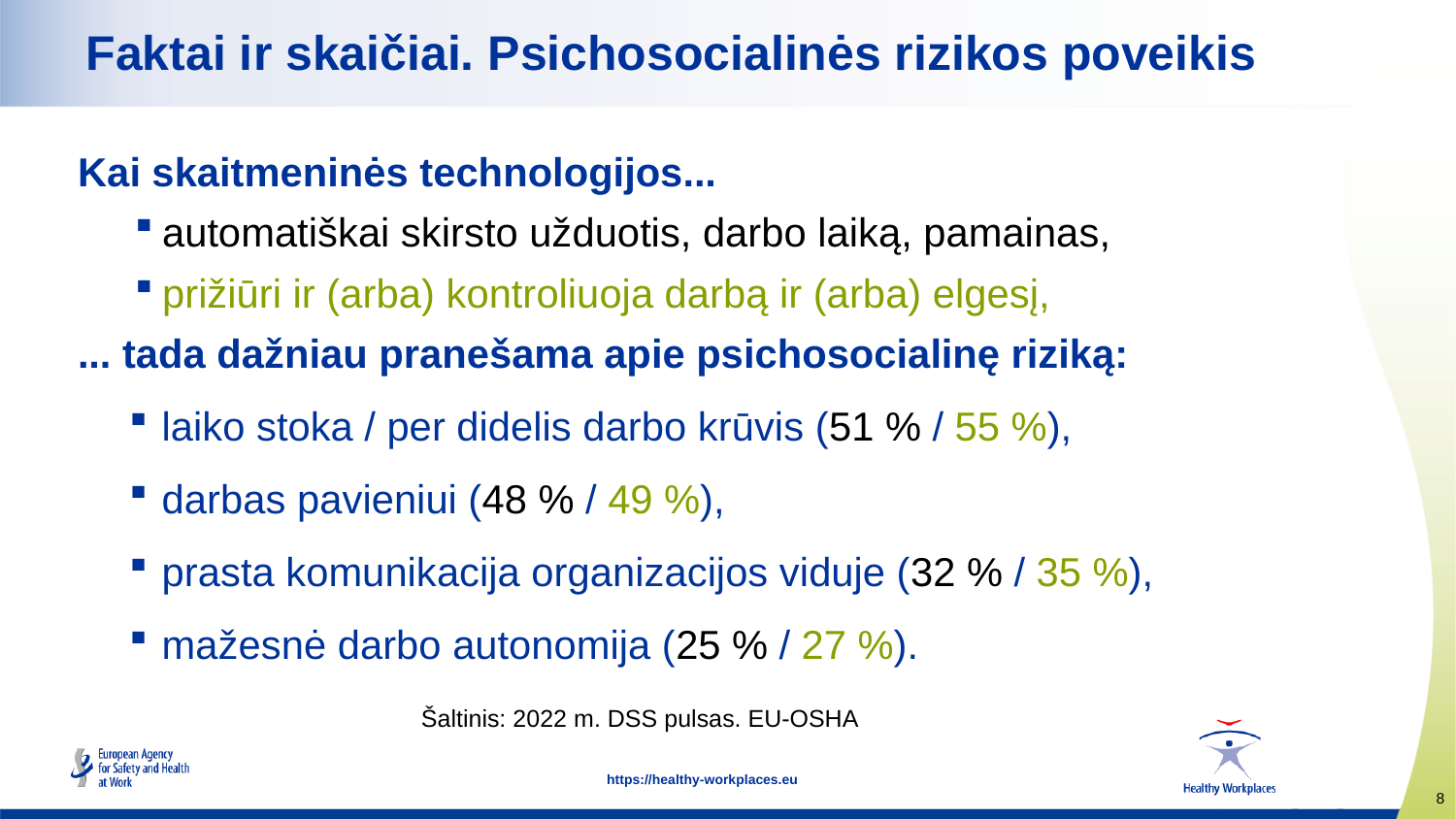

# Faktai ir skaičiai. Psichosocialinės rizikos poveikis
Kai skaitmeninės technologijos...
automatiškai skirsto užduotis, darbo laiką, pamainas,
prižiūri ir (arba) kontroliuoja darbą ir (arba) elgesį,
... tada dažniau pranešama apie psichosocialinę riziką:
 laiko stoka / per didelis darbo krūvis (51 % / 55 %),
 darbas pavieniui (48 % / 49 %),
 prasta komunikacija organizacijos viduje (32 % / 35 %),
 mažesnė darbo autonomija (25 % / 27 %).
Šaltinis: 2022 m. DSS pulsas. EU-OSHA